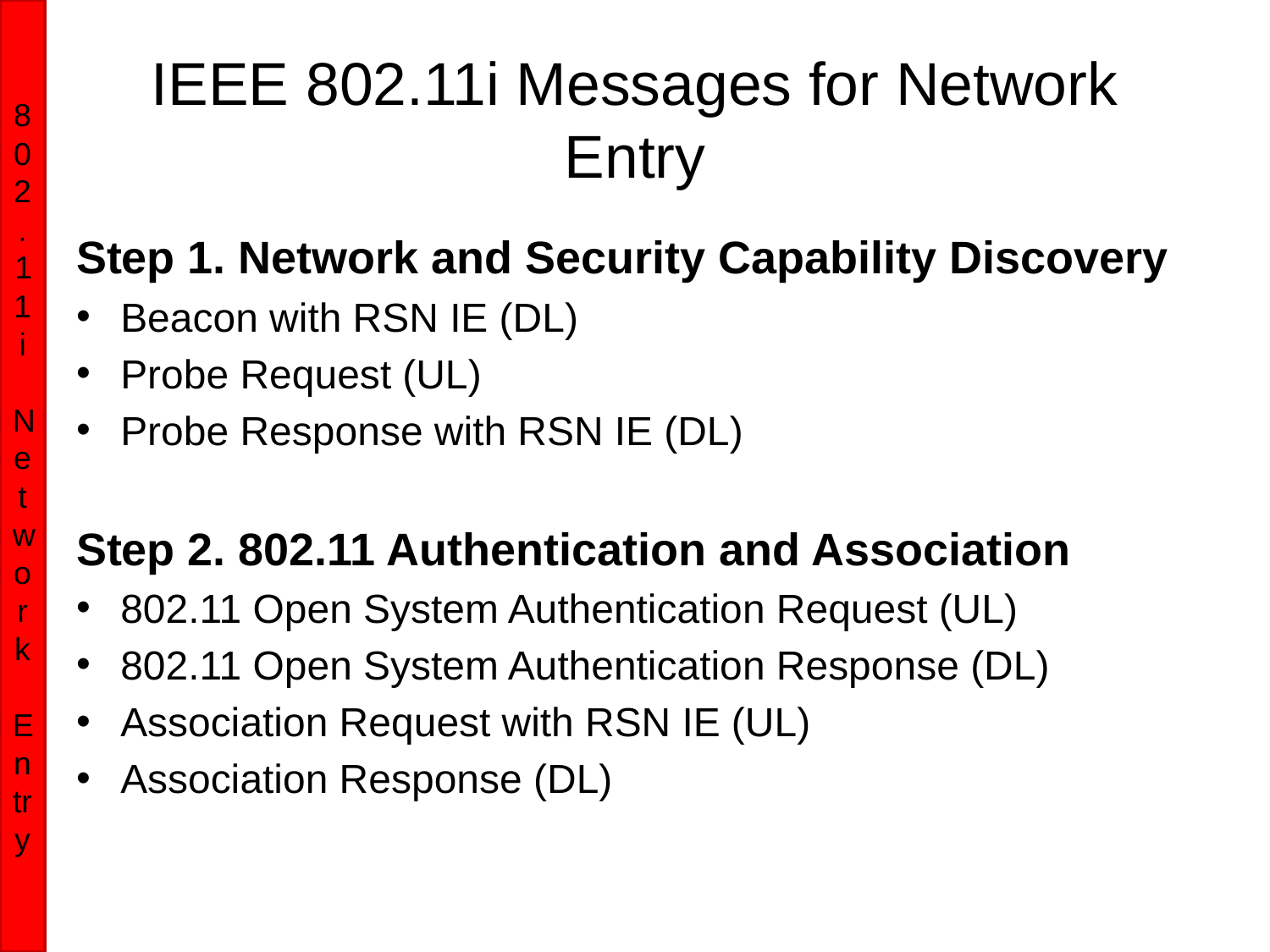

802.11i

Network

Entry
# IEEE 802.11i Messages for Network Entry
Step 1. Network and Security Capability Discovery
Beacon with RSN IE (DL)
Probe Request (UL)
Probe Response with RSN IE (DL)

Step 2. 802.11 Authentication and Association
802.11 Open System Authentication Request (UL)
802.11 Open System Authentication Response (DL)
Association Request with RSN IE (UL)
Association Response (DL)